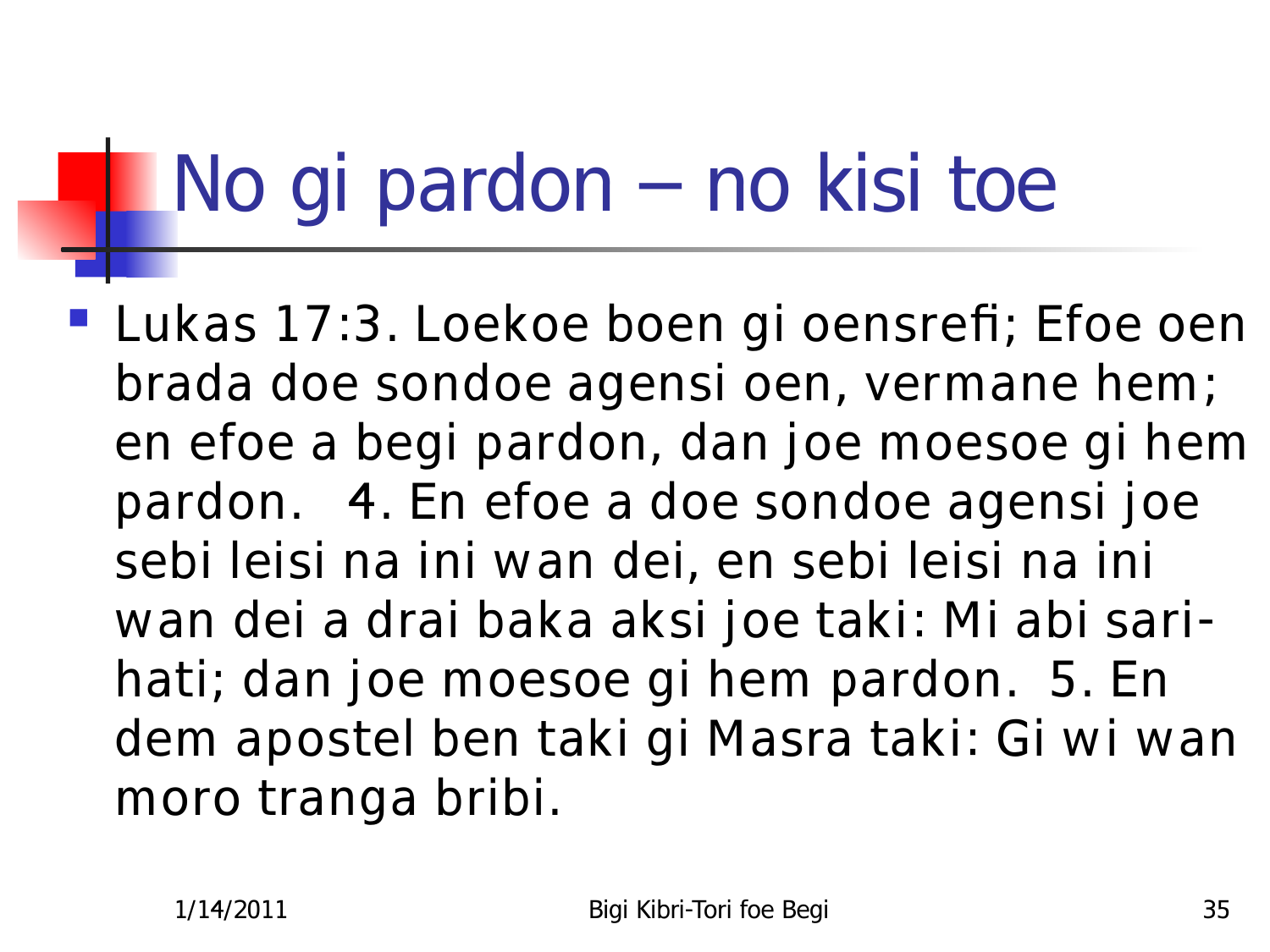

# No gi pardon – no kisi toe
Lukas 17:3. Loekoe boen gi oensrefi; Efoe oen brada doe sondoe agensi oen, vermane hem; en efoe a begi pardon, dan joe moesoe gi hem pardon.   4. En efoe a doe sondoe agensi joe sebi leisi na ini wan dei, en sebi leisi na ini wan dei a drai baka aksi joe taki: Mi abi sari-hati; dan joe moesoe gi hem pardon.  5. En dem apostel ben taki gi Masra taki: Gi wi wan moro tranga bribi.
1/14/2011
Bigi Kibri-Tori foe Begi
35